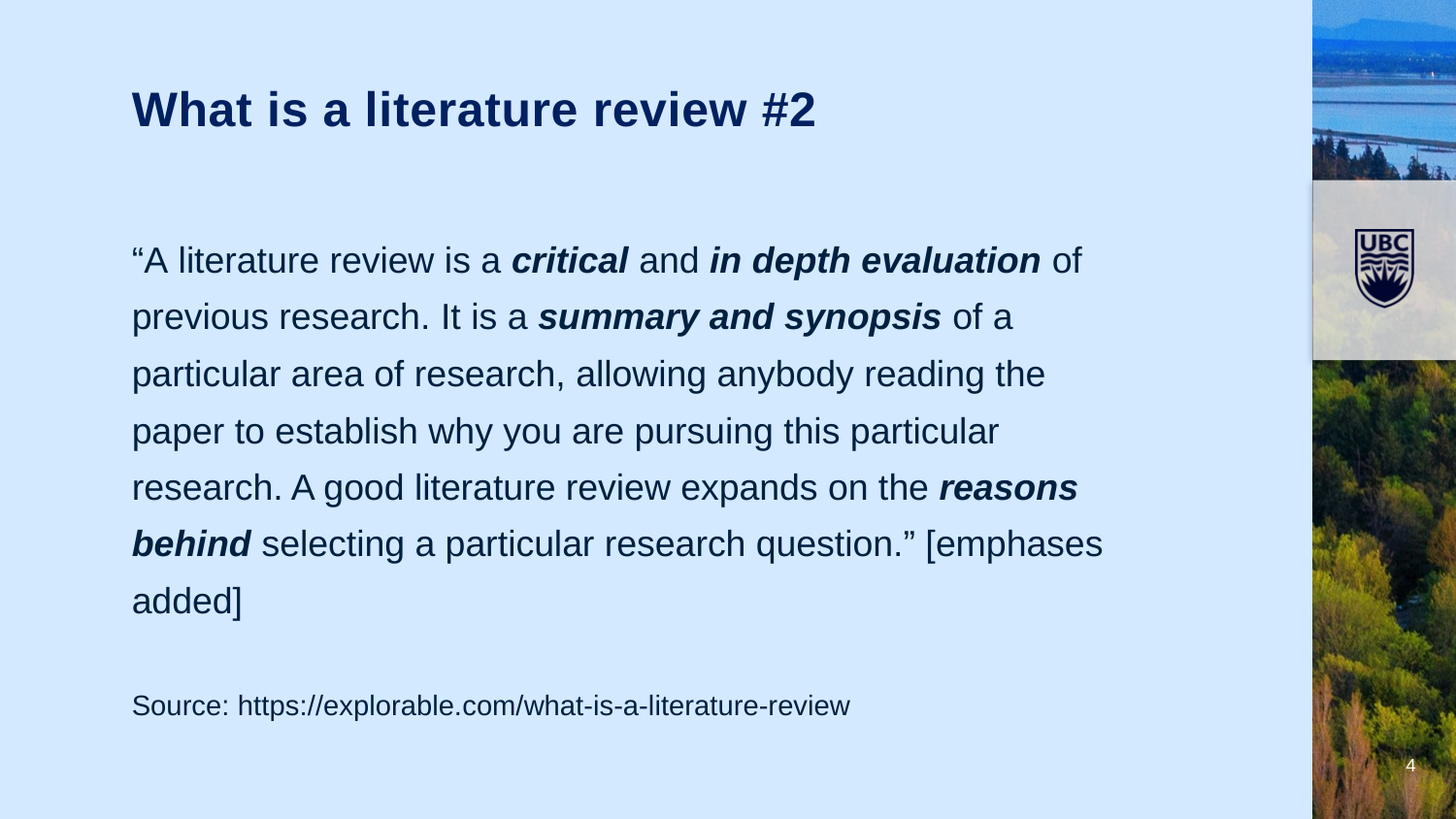

What is a literature review #2

“A literature review is a critical and in depth evaluation of previous research. It is a summary and synopsis of a particular area of research, allowing anybody reading the paper to establish why you are pursuing this particular research. A good literature review expands on the reasons behind selecting a particular research question.” [emphases added]

Source: https://explorable.com/what-is-a-literature-review